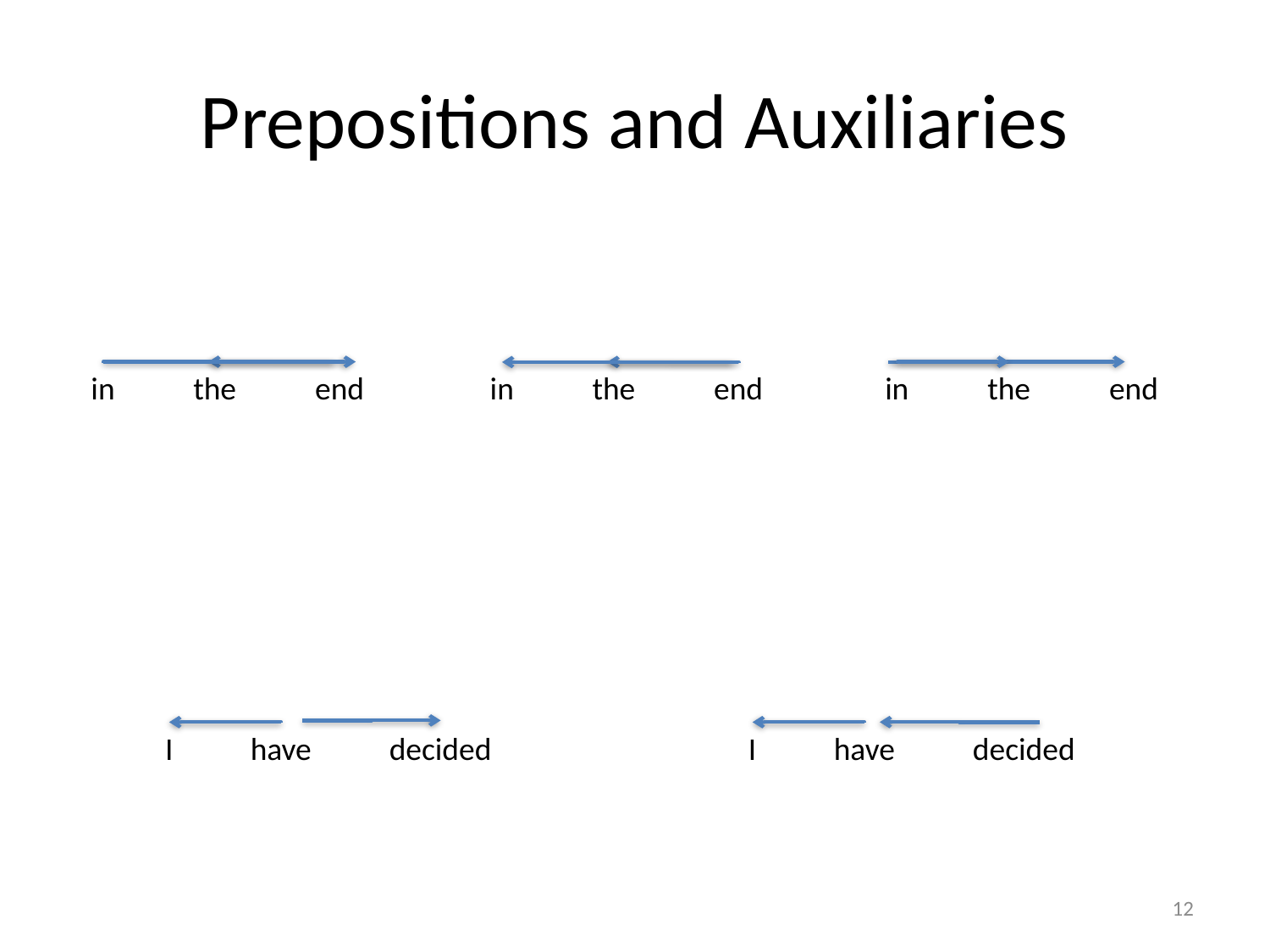

# Prepositions and Auxiliaries
in
the
end
in
the
end
in
the
end
I
have
decided
I
have
decided
12